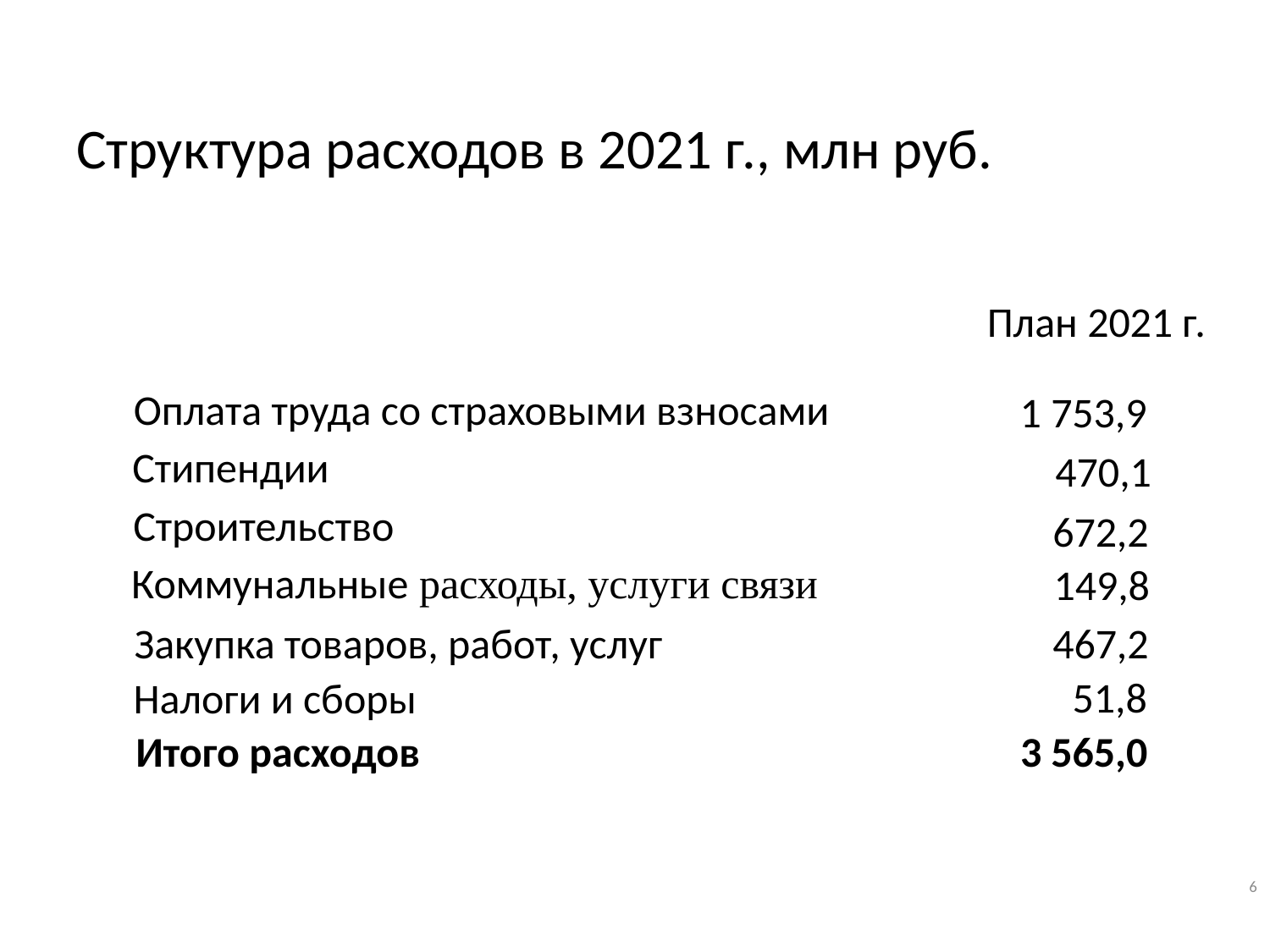

# Структура расходов в 2021 г., млн руб.
План 2021 г.

Оплата труда со страховыми взносами

 1 753,9

Стипендии

  470,1

Строительство

  672,2

Коммунальные расходы, услуги связи

  149,8
  467,2
Закупка товаров, работ, услуг
  51,8
Налоги и сборы
Итого расходов
 3 565,0
6